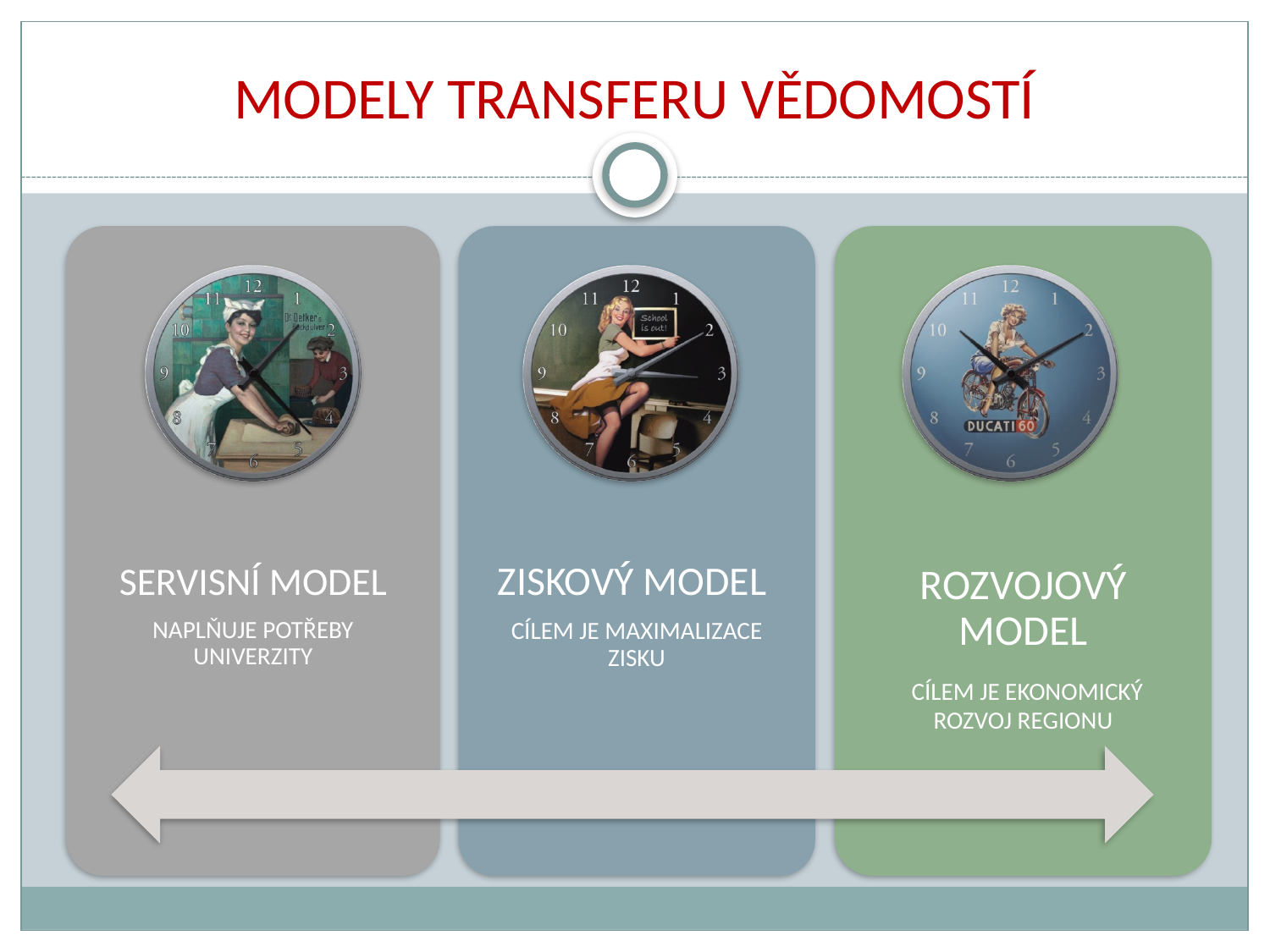

# MODELY TRANSFERU VĚDOMOSTÍ
SERVISNÍ MODEL
NAPLŇUJE POTŘEBY UNIVERZITY
ZISKOVÝ MODEL
CÍLEM JE MAXIMALIZACE ZISKU

ROZVOJOVÝ MODEL
 CÍLEM JE EKONOMICKÝ ROZVOJ REGIONU